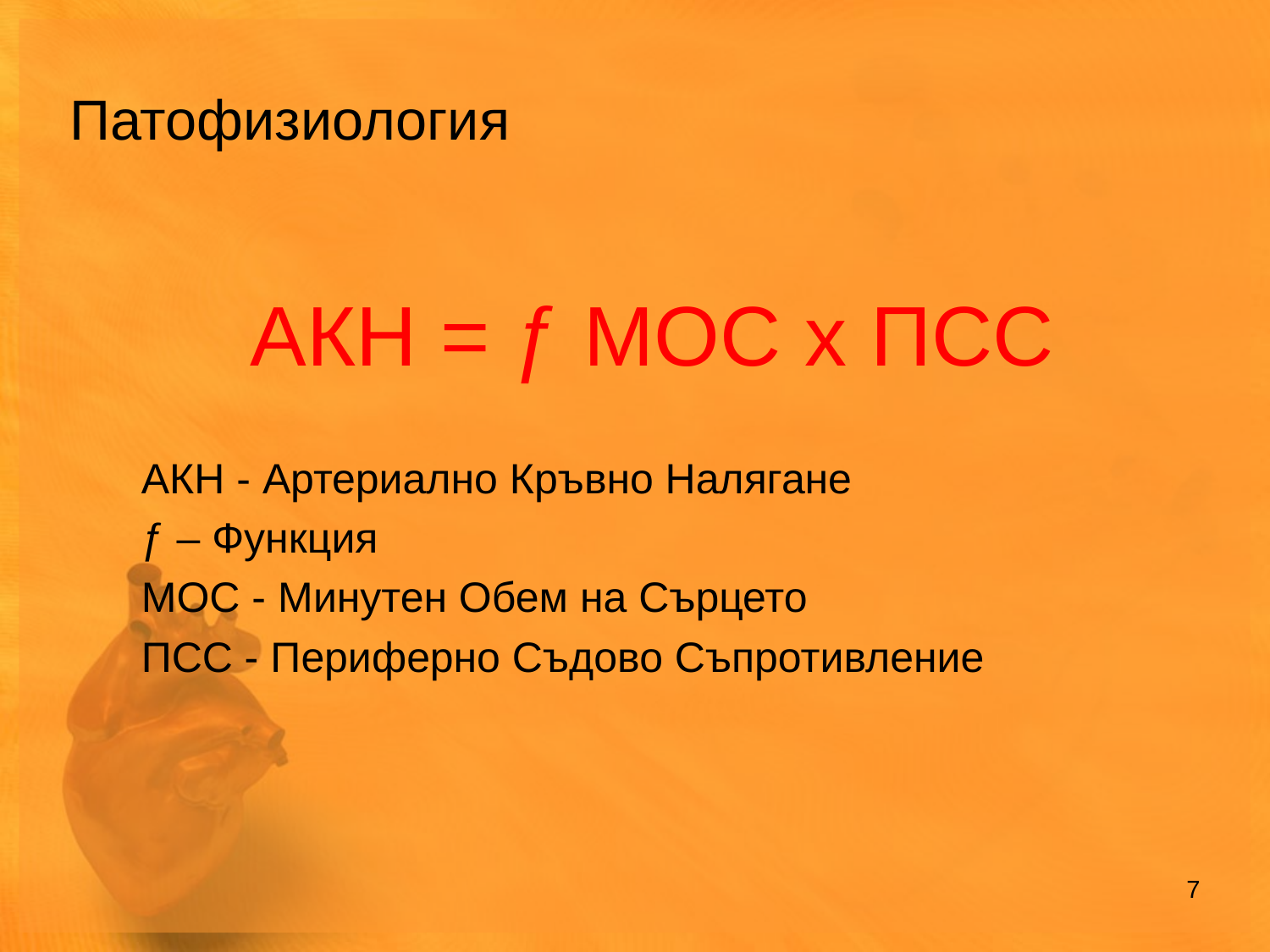

Патофизиология
АКН = ƒ МОС х ПСС

АКН - Артериално Кръвно Налягане
ƒ – Функция
МОС - Минутен Обем на Сърцето
ПСС - Периферно Съдово Съпротивление
7